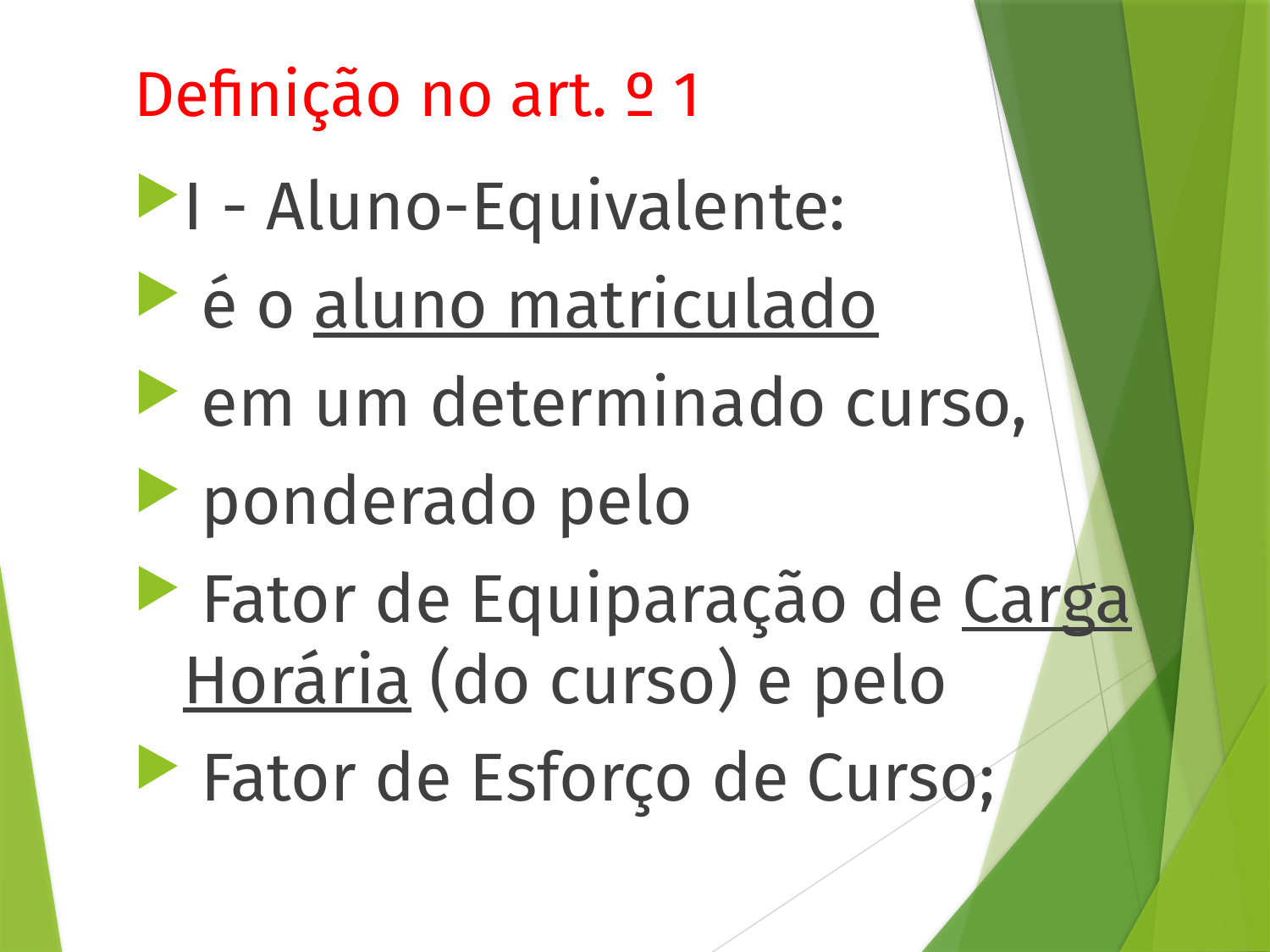

# Definição no art. º 1
I - Aluno-Equivalente:
 é o aluno matriculado
 em um determinado curso,
 ponderado pelo
 Fator de Equiparação de Carga Horária (do curso) e pelo
 Fator de Esforço de Curso;